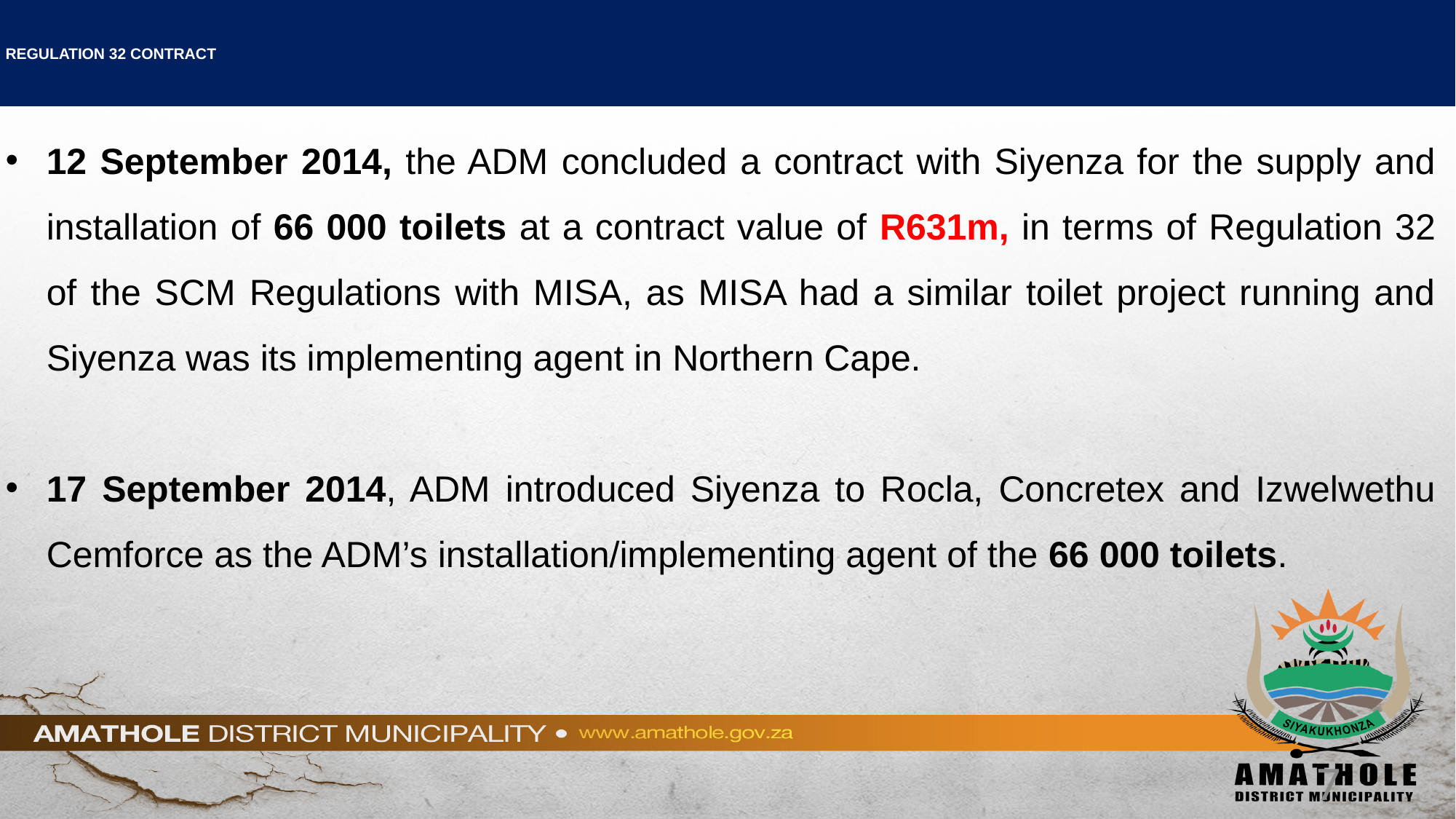

# REGULATION 32 CONTRACT
12 September 2014, the ADM concluded a contract with Siyenza for the supply and installation of 66 000 toilets at a contract value of R631m, in terms of Regulation 32 of the SCM Regulations with MISA, as MISA had a similar toilet project running and Siyenza was its implementing agent in Northern Cape.

17 September 2014, ADM introduced Siyenza to Rocla, Concretex and Izwelwethu Cemforce as the ADM’s installation/implementing agent of the 66 000 toilets.

7